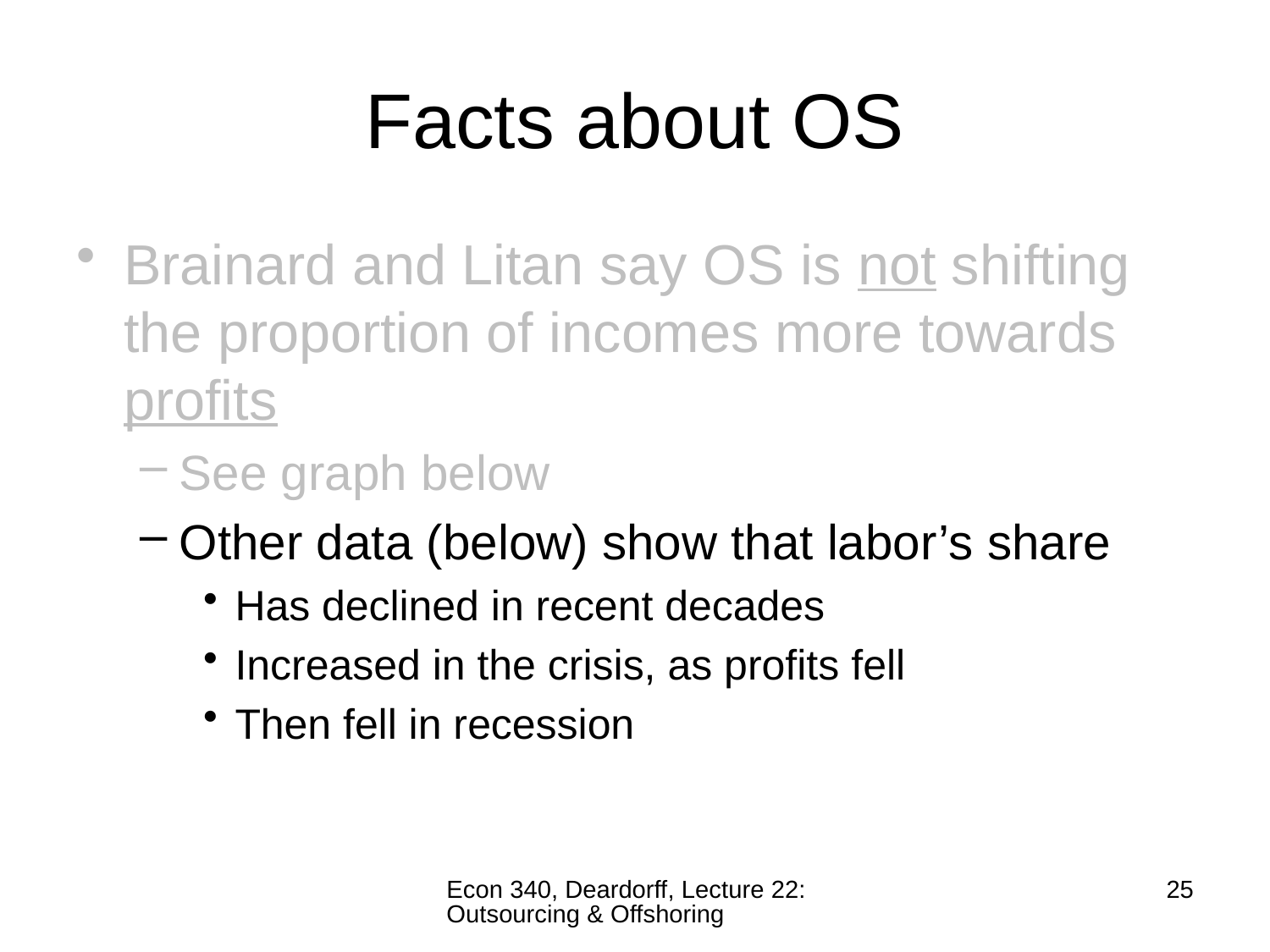

# Facts about OS
Brainard and Litan say OS is not shifting the proportion of incomes more towards profits
See graph below
Other data (below) show that labor’s share
Has declined in recent decades
Increased in the crisis, as profits fell
Then fell in recession
Econ 340, Deardorff, Lecture 22:  Outsourcing & Offshoring
25